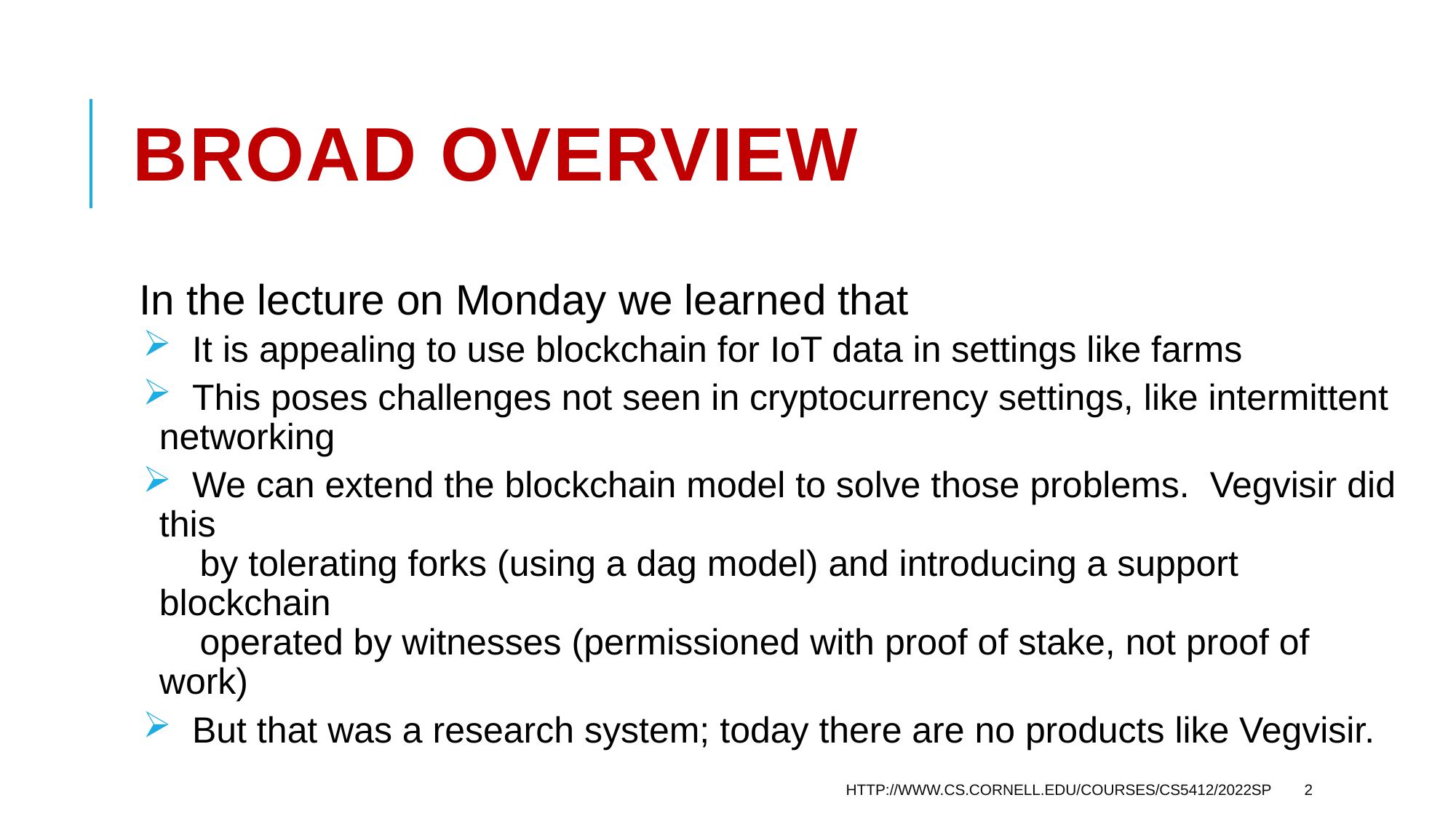

# Broad overview
In the lecture on Monday we learned that
  It is appealing to use blockchain for IoT data in settings like farms
  This poses challenges not seen in cryptocurrency settings, like intermittent networking
  We can extend the blockchain model to solve those problems.  Vegvisir did this
    by tolerating forks (using a dag model) and introducing a support blockchain
    operated by witnesses (permissioned with proof of stake, not proof of work)
  But that was a research system; today there are no products like Vegvisir.

Today we will explore a second such scenario
http://www.cs.cornell.edu/courses/cs5412/2022sp
2